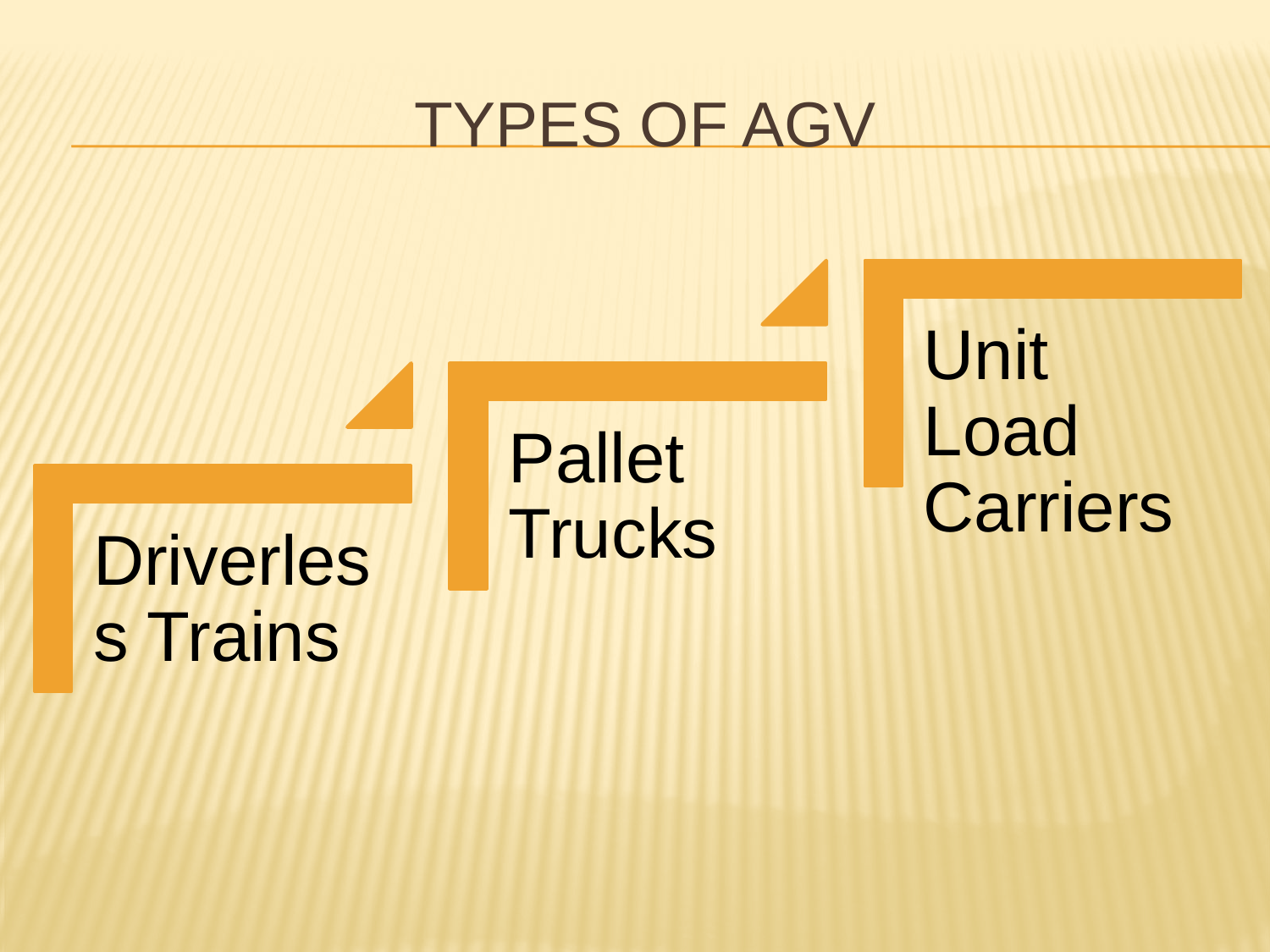

# Types of agv
Driverless Trains
Pallet Trucks
Unit Load Carriers